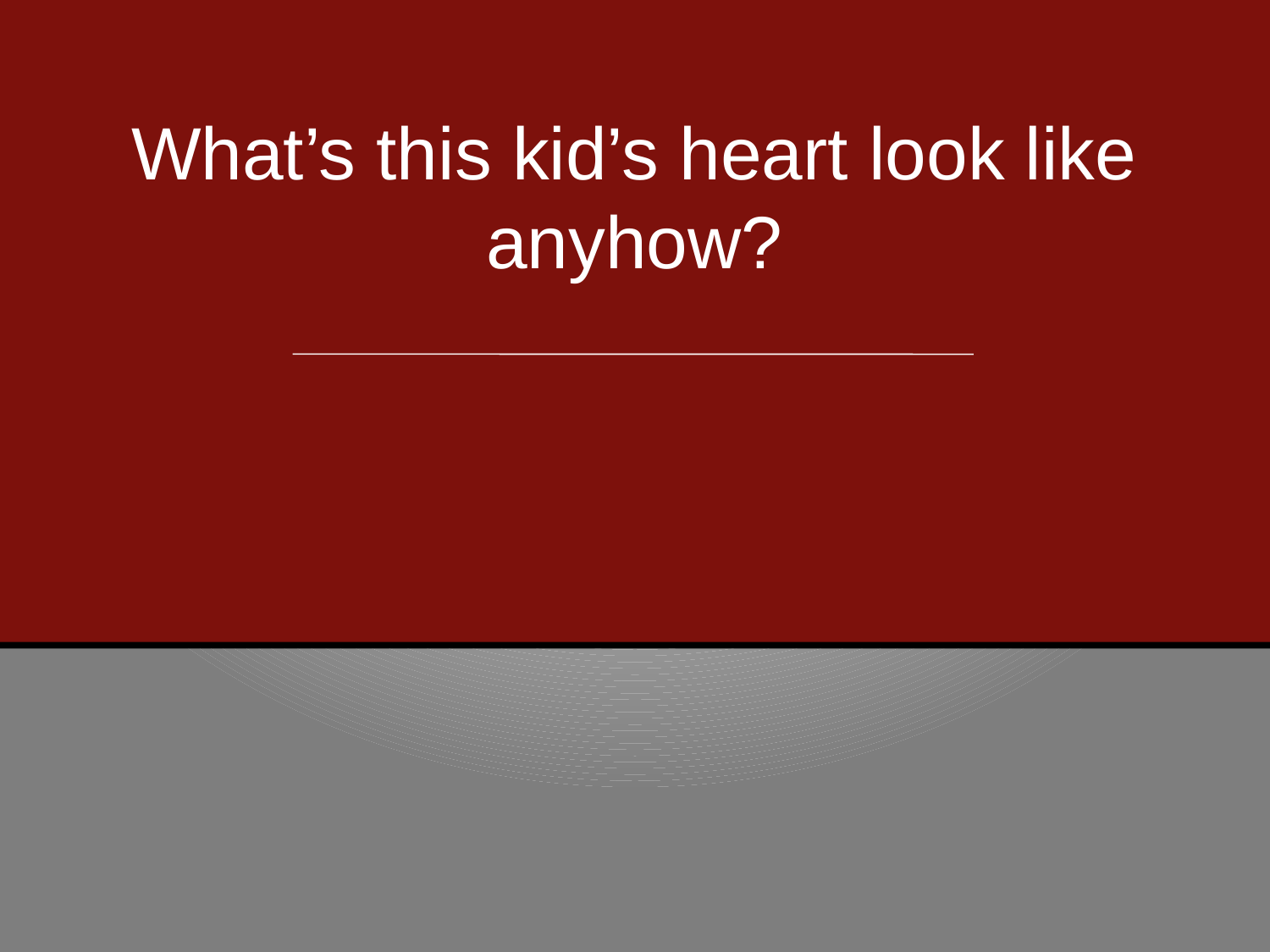

# What’s this kid’s heart look like anyhow?